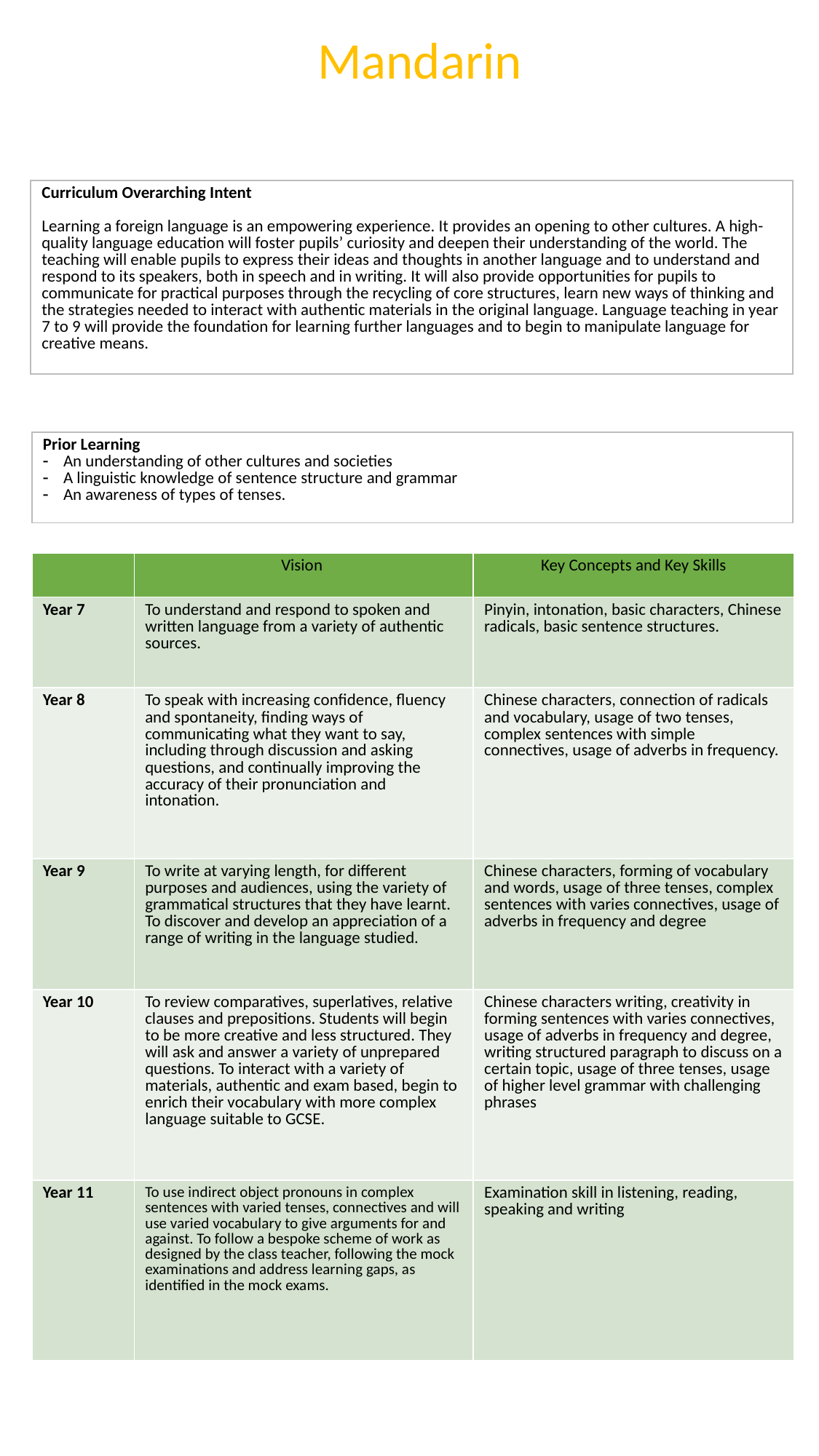

Mandarin
| Curriculum Overarching Intent Learning a foreign language is an empowering experience. It provides an opening to other cultures. A high-quality language education will foster pupils’ curiosity and deepen their understanding of the world. The teaching will enable pupils to express their ideas and thoughts in another language and to understand and respond to its speakers, both in speech and in writing. It will also provide opportunities for pupils to communicate for practical purposes through the recycling of core structures, learn new ways of thinking and the strategies needed to interact with authentic materials in the original language. Language teaching in year 7 to 9 will provide the foundation for learning further languages and to begin to manipulate language for creative means. |
| --- |
| Prior Learning An understanding of other cultures and societies A linguistic knowledge of sentence structure and grammar An awareness of types of tenses. |
| --- |
|  | Vision | Key Concepts and Key Skills |
| --- | --- | --- |
| Year 7 | To understand and respond to spoken and written language from a variety of authentic sources. | Pinyin, intonation, basic characters, Chinese radicals, basic sentence structures. |
| Year 8 | To speak with increasing confidence, fluency and spontaneity, finding ways of communicating what they want to say, including through discussion and asking questions, and continually improving the accuracy of their pronunciation and intonation. | Chinese characters, connection of radicals and vocabulary, usage of two tenses, complex sentences with simple connectives, usage of adverbs in frequency. |
| Year 9 | To write at varying length, for different purposes and audiences, using the variety of grammatical structures that they have learnt. To discover and develop an appreciation of a range of writing in the language studied. | Chinese characters, forming of vocabulary and words, usage of three tenses, complex sentences with varies connectives, usage of adverbs in frequency and degree |
| Year 10 | To review comparatives, superlatives, relative clauses and prepositions. Students will begin to be more creative and less structured. They will ask and answer a variety of unprepared questions. To interact with a variety of materials, authentic and exam based, begin to enrich their vocabulary with more complex language suitable to GCSE. | Chinese characters writing, creativity in forming sentences with varies connectives, usage of adverbs in frequency and degree, writing structured paragraph to discuss on a certain topic, usage of three tenses, usage of higher level grammar with challenging phrases |
| Year 11 | To use indirect object pronouns in complex sentences with varied tenses, connectives and will use varied vocabulary to give arguments for and against. To follow a bespoke scheme of work as designed by the class teacher, following the mock examinations and address learning gaps, as identified in the mock exams. | Examination skill in listening, reading, speaking and writing |